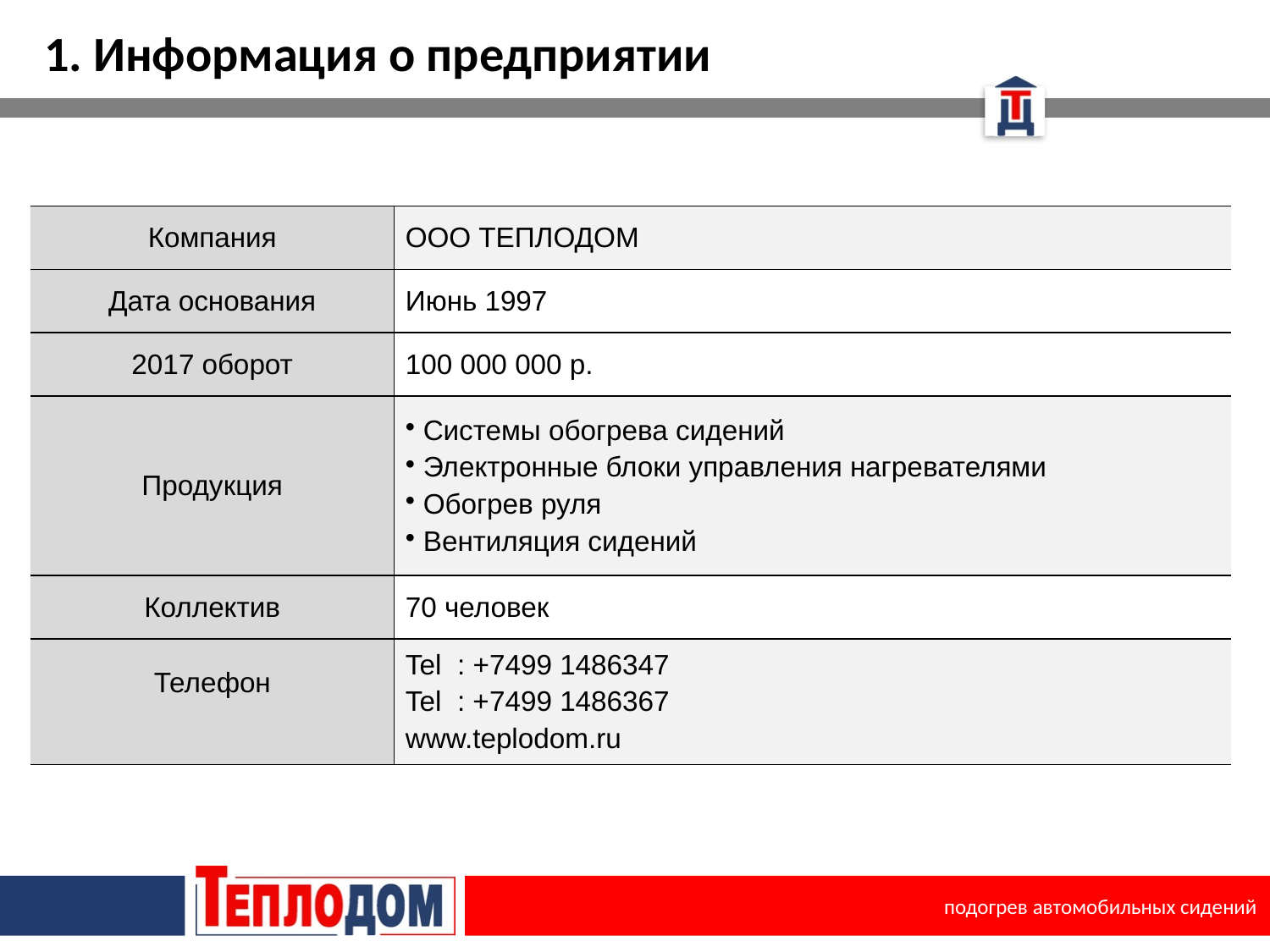

1. Информация о предприятии
| Компания | ООО ТЕПЛОДОМ |
| --- | --- |
| Дата основания | Июнь 1997 |
| 2017 оборот | 100 000 000 р. |
| Продукция | Системы обогрева сидений Электронные блоки управления нагревателями Обогрев руля Вентиляция сидений |
| Коллектив | 70 человек |
| Телефон | Tel : +7499 1486347 Tel : +7499 1486367 www.teplodom.ru |